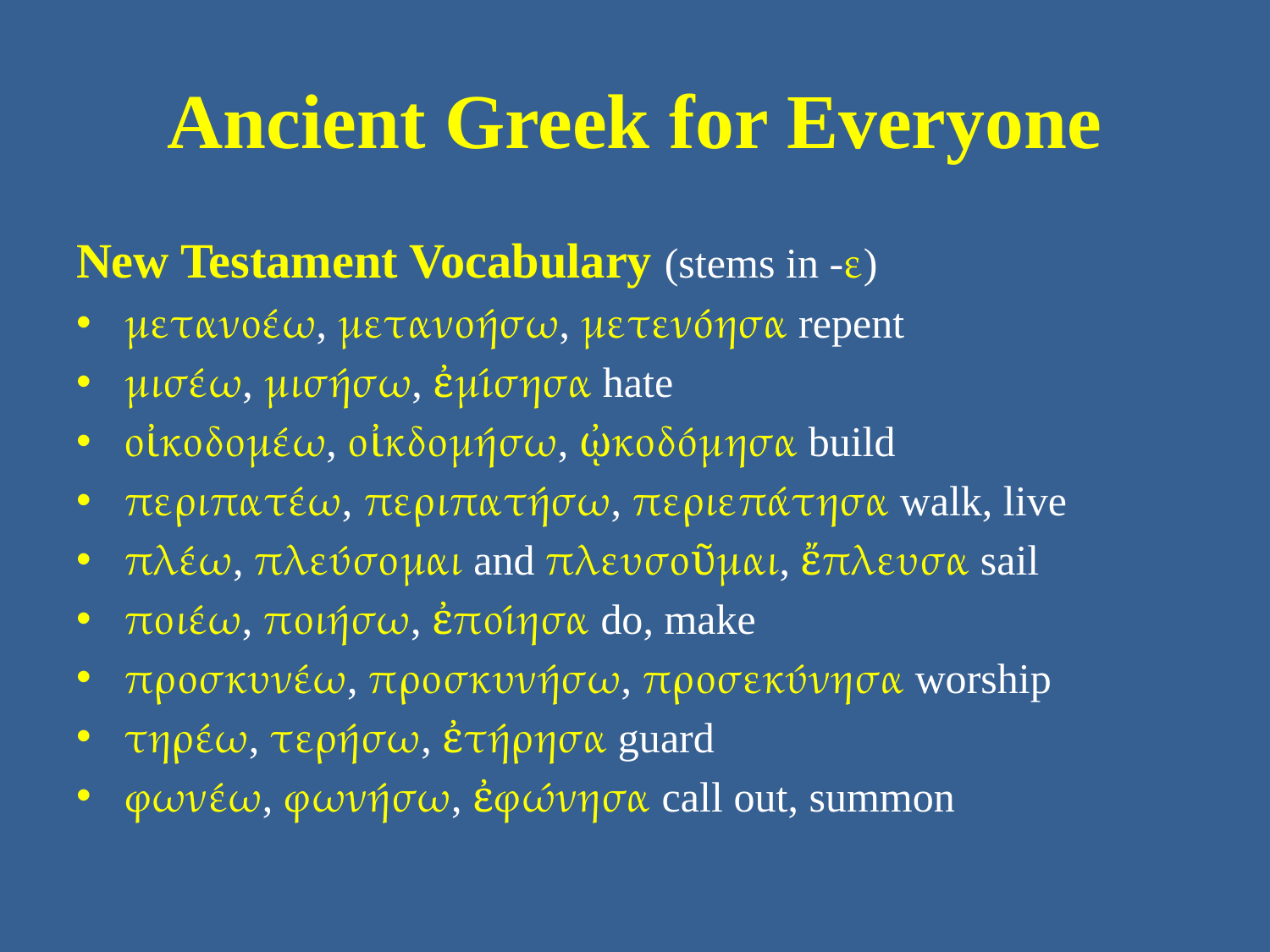

# Ancient Greek for Everyone
New Testament Vocabulary (stems in -ε)
μετανοέω, μετανοήσω, μετενόησα repent
μισέω, μισήσω, ἐμίσησα hate
οἰκοδομέω, οἰκδομήσω, ᾠκοδόμησα build
περιπατέω, περιπατήσω, περιεπάτησα walk, live
πλέω, πλεύσομαι and πλευσοῦμαι, ἔπλευσα sail
ποιέω, ποιήσω, ἐποίησα do, make
προσκυνέω, προσκυνήσω, προσεκύνησα worship
τηρέω, τερήσω, ἐτήρησα guard
φωνέω, φωνήσω, ἐφώνησα call out, summon